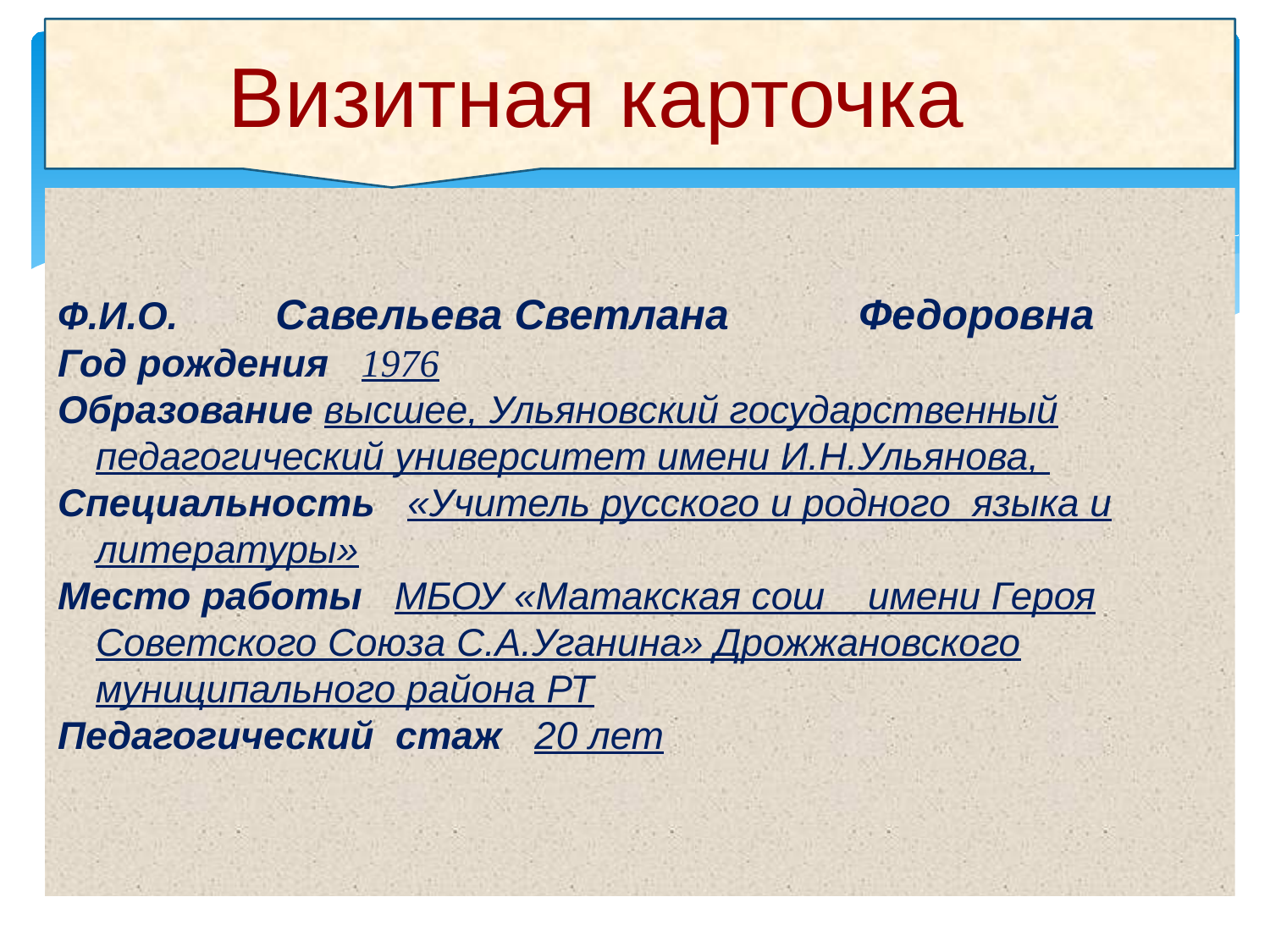

#
      Визитная карточка

Ф.И.О.         Савельева Светлана           Федоровна
Год рождения   1976
Образование высшее, Ульяновский государственный педагогический университет имени И.Н.Ульянова,
Специальность   «Учитель русского и родного  языка и литературы»
Место работы   МБОУ «Матакская сош    имени Героя Советского Союза С.А.Уганина» Дрожжановского муниципального района РТ
Педагогический  стаж   20 лет